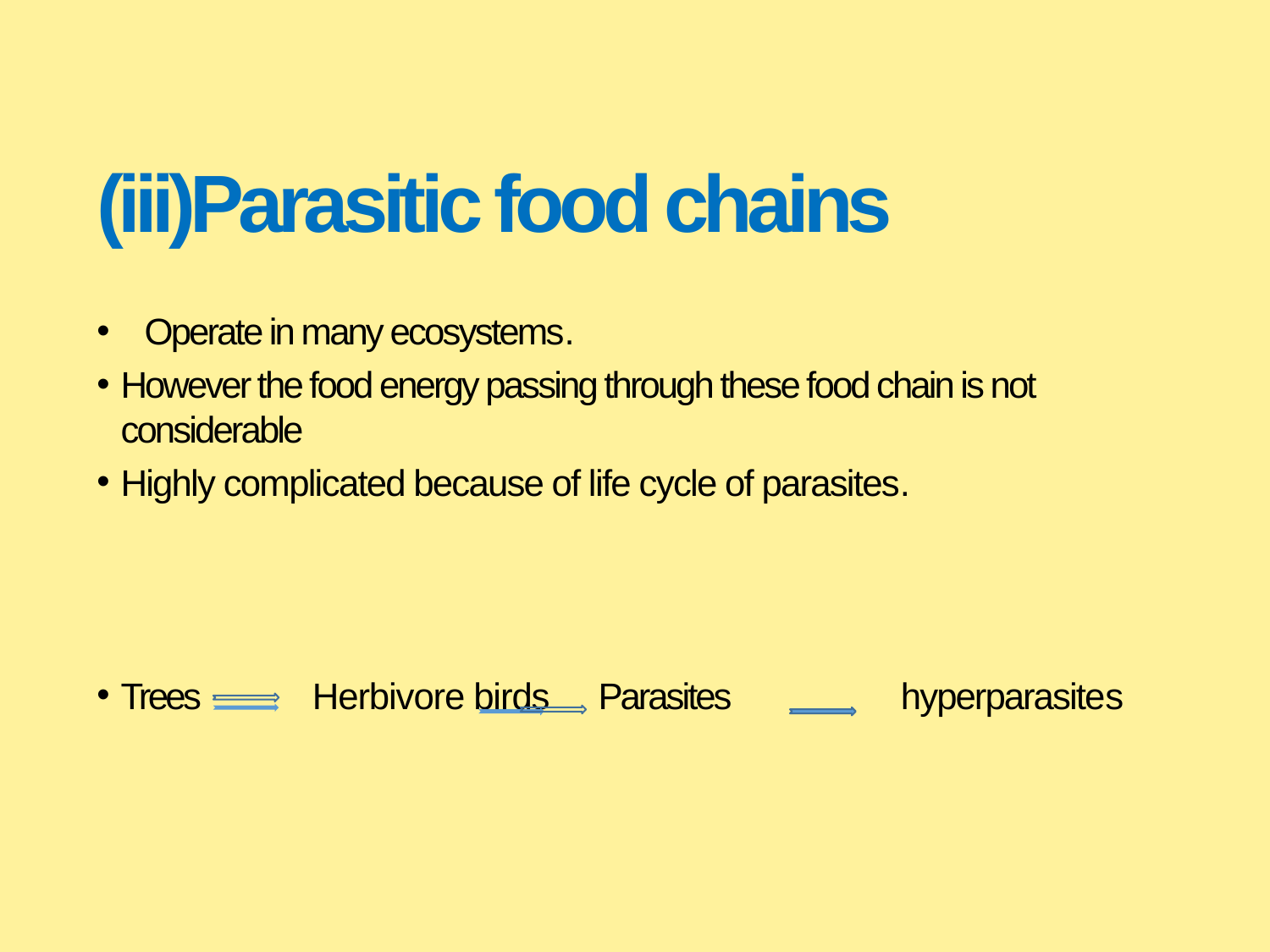

# (iii)Parasitic food chains

Operate in many ecosystems.
However the food energy passing through these food chain is not considerable
Highly complicated because of life cycle of parasites.

Trees	Herbivore birds	Parasites	hyperparasites